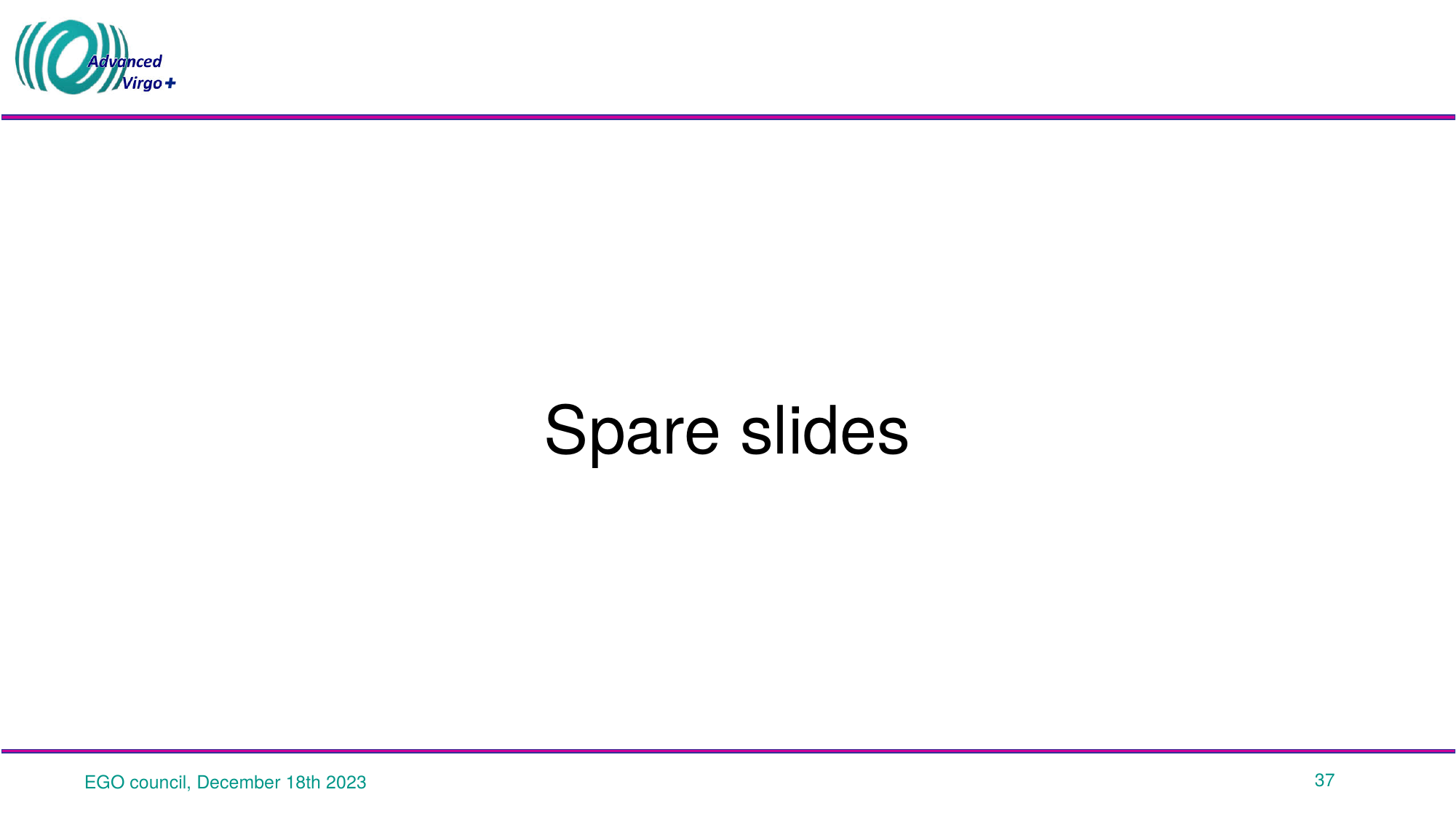

# Spare slides
EGO council, December 18th 2023
37